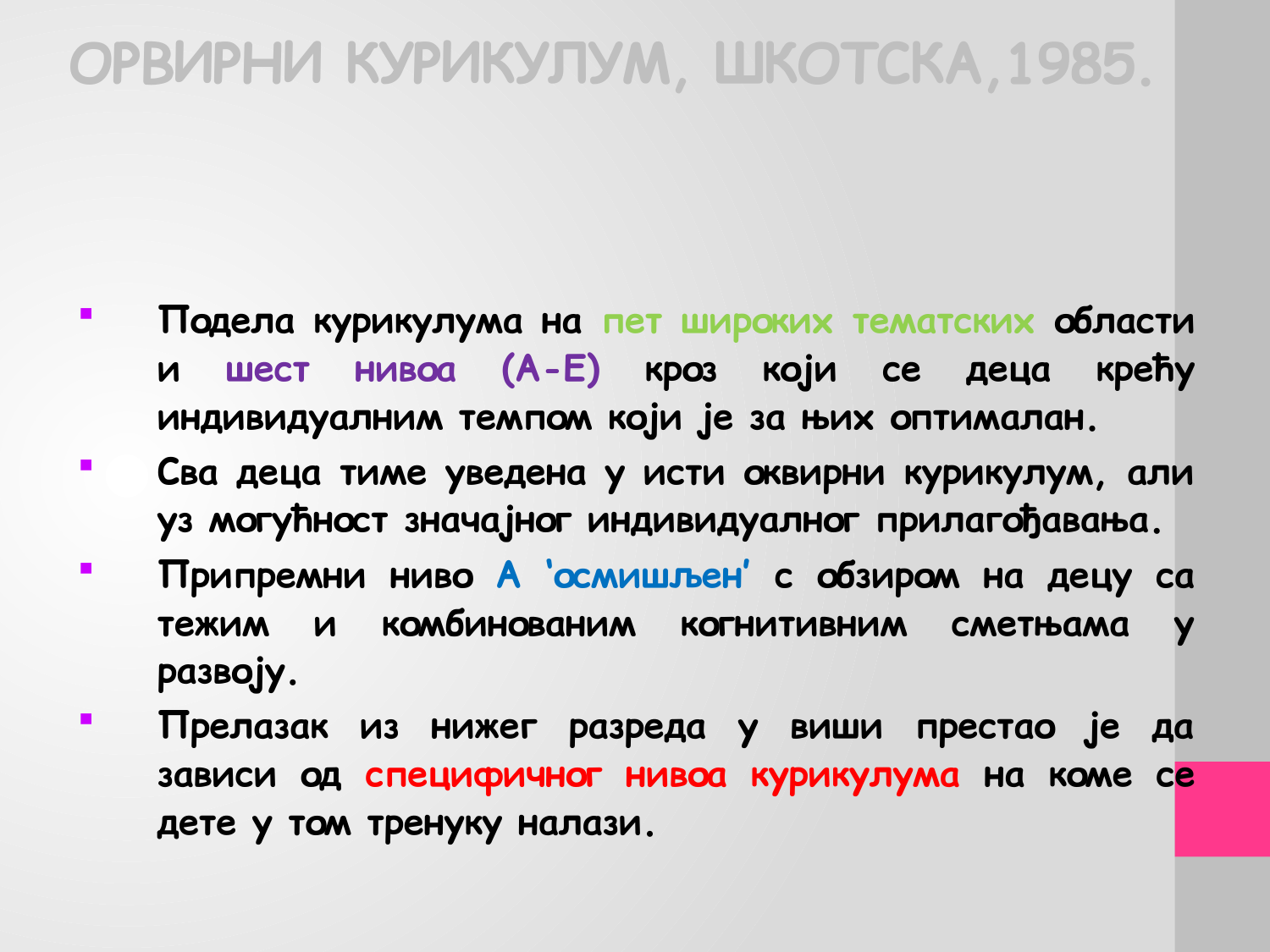

# ОРВИРНИ КУРИКУЛУМ, ШКОТСКА,1985.
Подела курикулума на пет широких тематских области и шест нивоа (А-Е) кроз који се деца крећу индивидуалним темпом који је за њих оптималан.
Сва деца тиме уведена у исти оквирни курикулум, али уз могућност значајног индивидуалног прилагођавања.
Припремни ниво А ‘осмишљен’ с обзиром на децу са тежим и комбинованим когнитивним сметњама у развоју.
Прелазак из нижег разреда у виши престао је да зависи од специфичног нивоа курикулума на коме се дете у том тренуку налази.